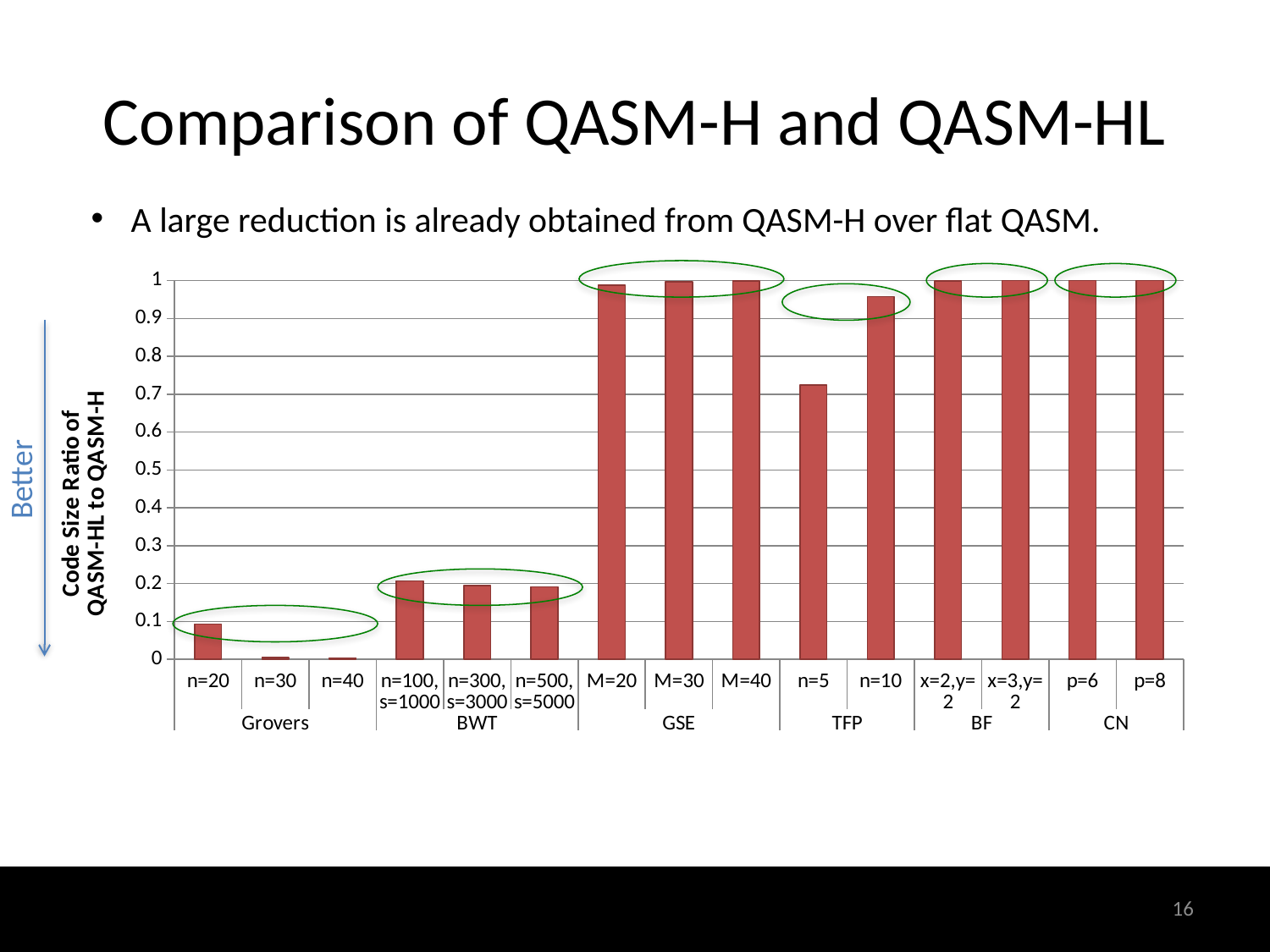

# Comparison of QASM-H and QASM-HL
A large reduction is already obtained from QASM-H over flat QASM.

### Chart

| Category | QASM-HL |
|---|---|
| n=20 | 0.09280868385345992 |
| n=30 | 0.0046031807303327415 |
| n=40 | 0.00417795921711052 |
| n=100,s=1000 | 0.20657194644214502 |
| n=300,s=3000 | 0.19431654249748004 |
| n=500,s=5000 | 0.19184809103123504 |
| M=20 | 0.9879034693402129 |
| M=30 | 0.9972351403479568 |
| M=40 | 0.999136082254704 |
| n=5 | 0.7249366375668822 |
| n=10 | 0.9574674651262338 |
| x=2,y=2 | 0.998952013237727 |
| x=3,y=2 | 0.9999504462930732 |
| p=6 | 0.9999377819108739 |
| p=8 | 0.9999622698786618 |
Better

16